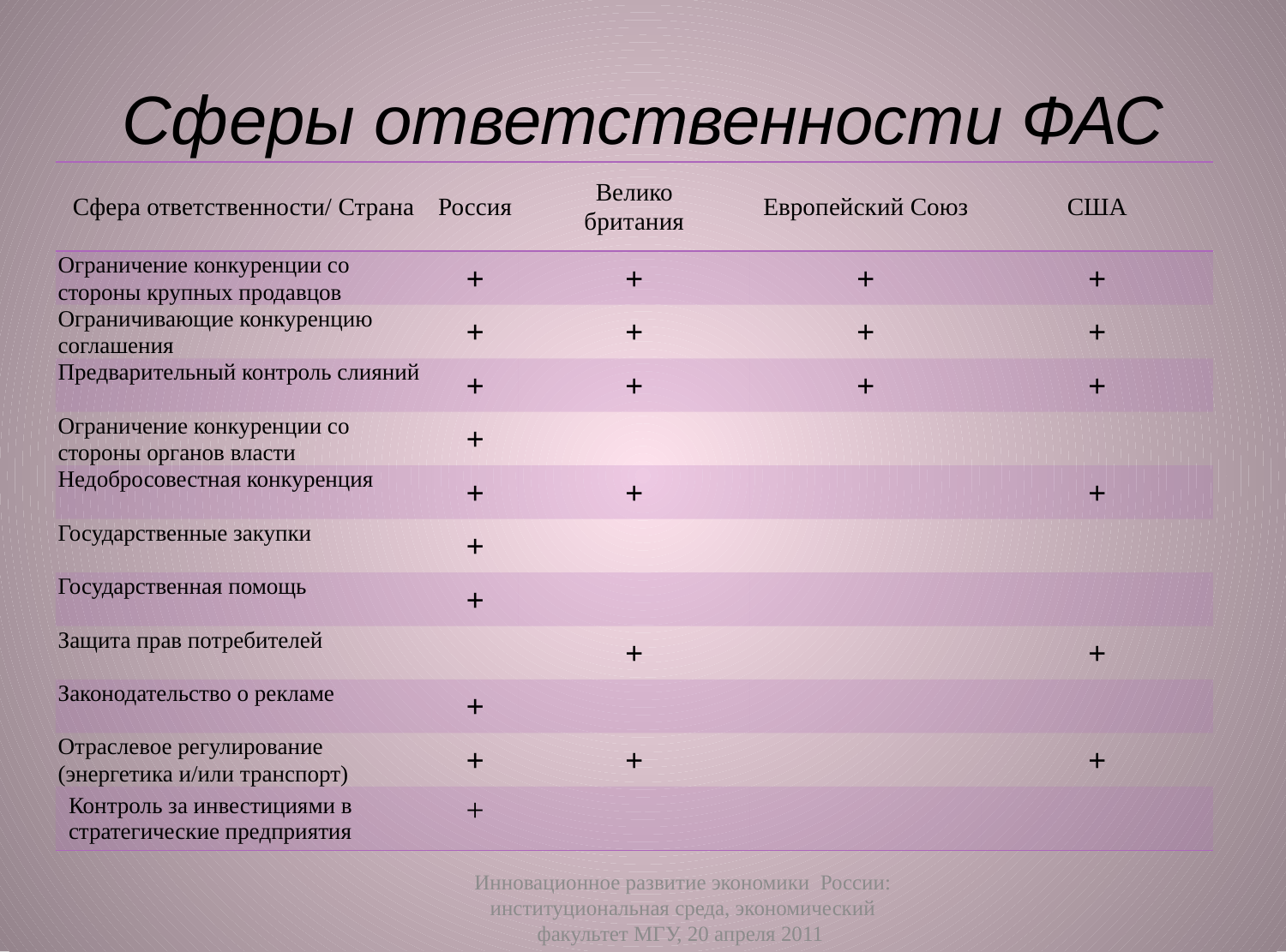

# Сферы ответственности ФАС
| Сфера ответственности/ Страна | Россия | Велико британия | Европейский Союз | США |
| --- | --- | --- | --- | --- |
| Ограничение конкуренции со стороны крупных продавцов | + | + | + | + |
| Ограничивающие конкуренцию соглашения | + | + | + | + |
| Предварительный контроль слияний | + | + | + | + |
| Ограничение конкуренции со стороны органов власти | + |  |  |  |
| Недобросовестная конкуренция | + | + |  | + |
| Государственные закупки | + |  |  |  |
| Государственная помощь | + |  |  |  |
| Защита прав потребителей |  | + |  | + |
| Законодательство о рекламе | + |  |  |  |
| Отраслевое регулирование (энергетика и/или транспорт) | + | + |  | + |
| Контроль за инвестициями в стратегические предприятия | + |  |  |  |
Инновационное развитие экономики  России: институциональная среда, экономический факультет МГУ, 20 апреля 2011